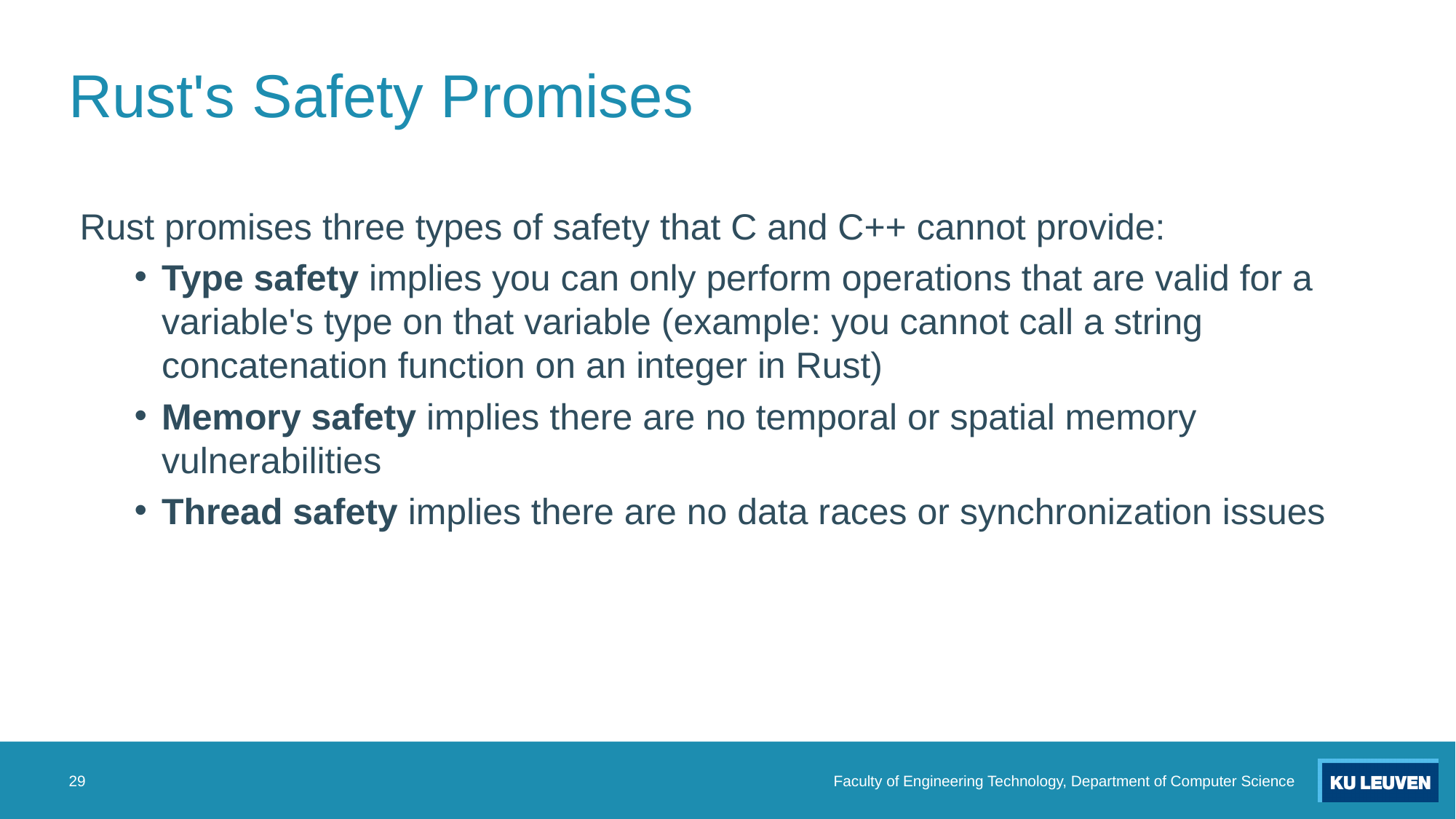

# Rust's Safety Promises
Rust promises three types of safety that C and C++ cannot provide:
Type safety implies you can only perform operations that are valid for a variable's type on that variable (example: you cannot call a string concatenation function on an integer in Rust)
Memory safety implies there are no temporal or spatial memory vulnerabilities
Thread safety implies there are no data races or synchronization issues

29
Faculty of Engineering Technology, Department of Computer Science